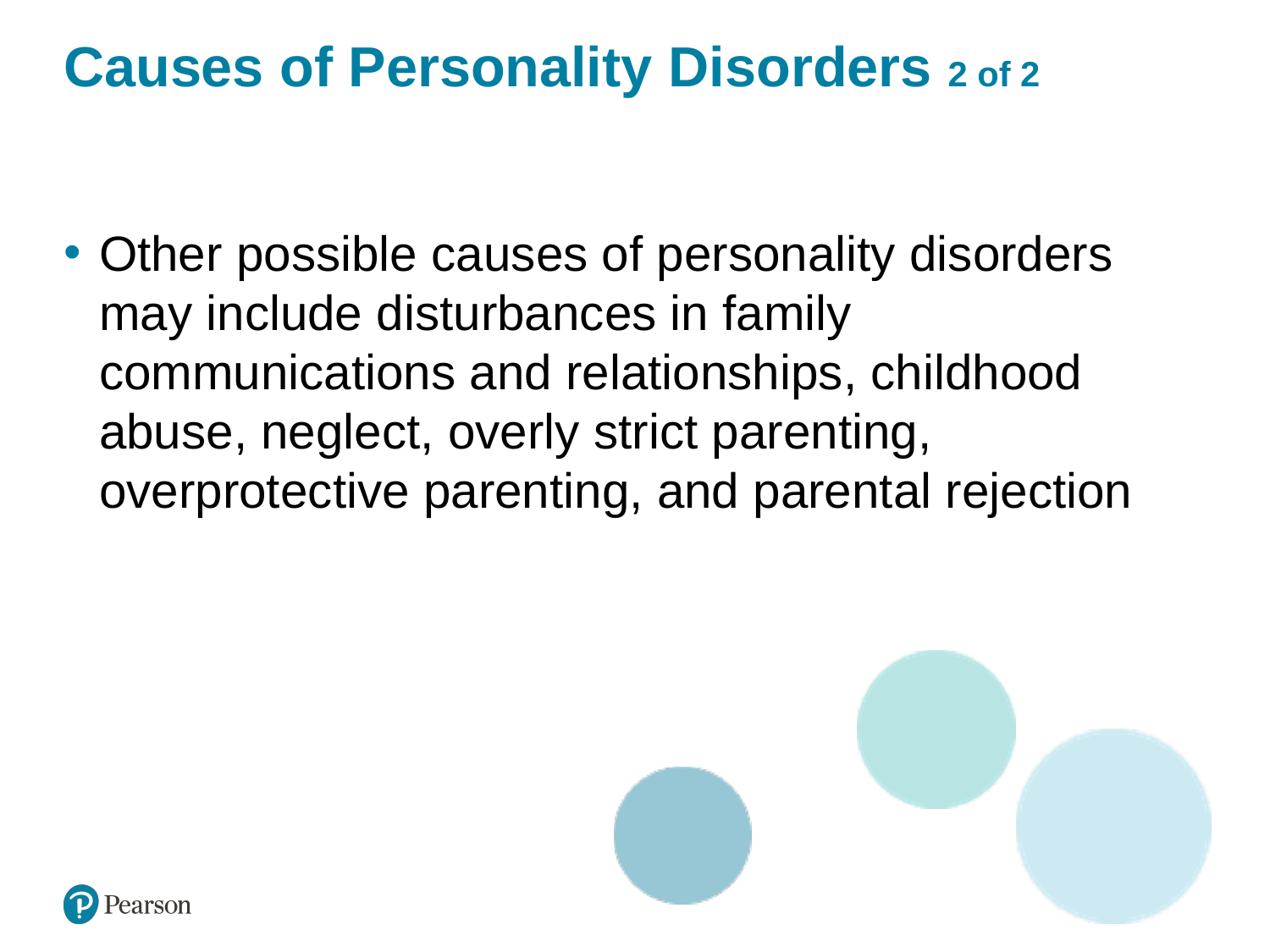

# Causes of Personality Disorders 2 of 2
Other possible causes of personality disorders may include disturbances in family communications and relationships, childhood abuse, neglect, overly strict parenting, overprotective parenting, and parental rejection